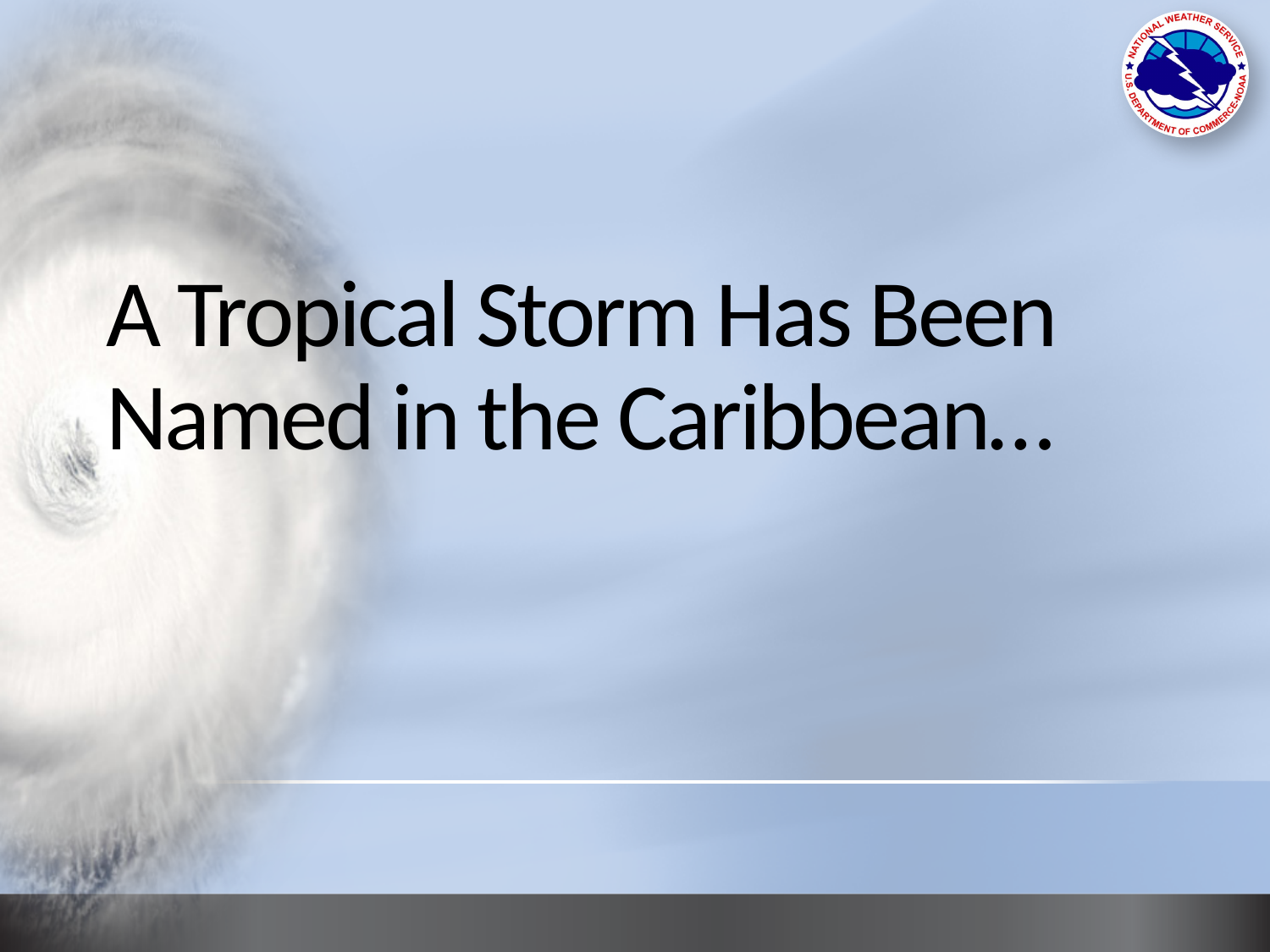

# A Tropical Storm Has Been Named in the Caribbean…